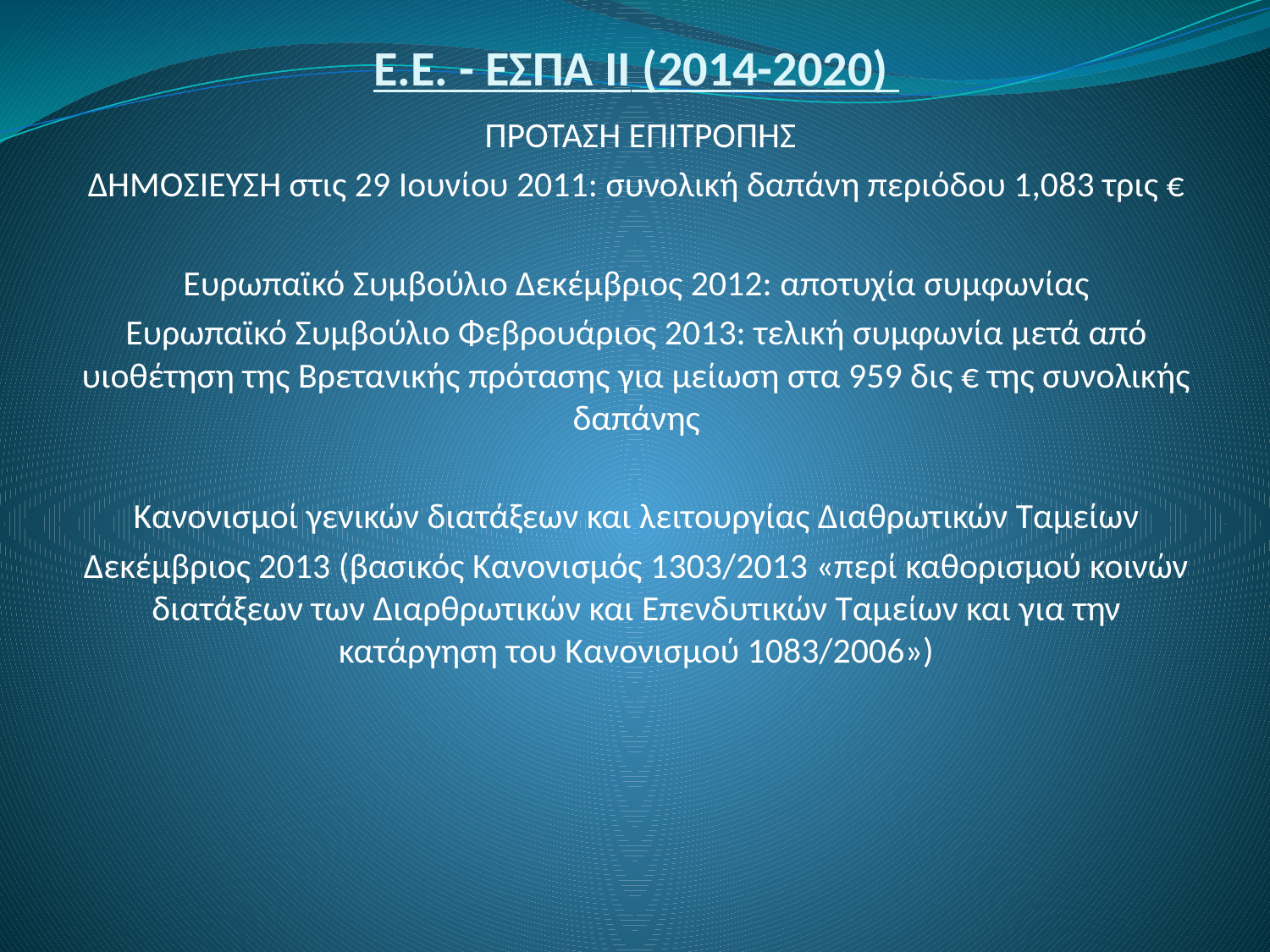

# Ε.Ε. - ΕΣΠΑ ΙI (2014-2020)
 ΠΡΟΤΑΣΗ ΕΠΙΤΡΟΠΗΣ
ΔΗΜΟΣΙΕΥΣΗ στις 29 Ιουνίου 2011: συνολική δαπάνη περιόδου 1,083 τρις €

Ευρωπαϊκό Συμβούλιο Δεκέμβριος 2012: αποτυχία συμφωνίας
Ευρωπαϊκό Συμβούλιο Φεβρουάριος 2013: τελική συμφωνία μετά από υιοθέτηση της Βρετανικής πρότασης για μείωση στα 959 δις € της συνολικής δαπάνης

Κανονισμοί γενικών διατάξεων και λειτουργίας Διαθρωτικών Ταμείων
Δεκέμβριος 2013 (βασικός Κανονισμός 1303/2013 «περί καθορισμού κοινών διατάξεων των Διαρθρωτικών και Επενδυτικών Ταμείων και για την κατάργηση του Κανονισμού 1083/2006»)